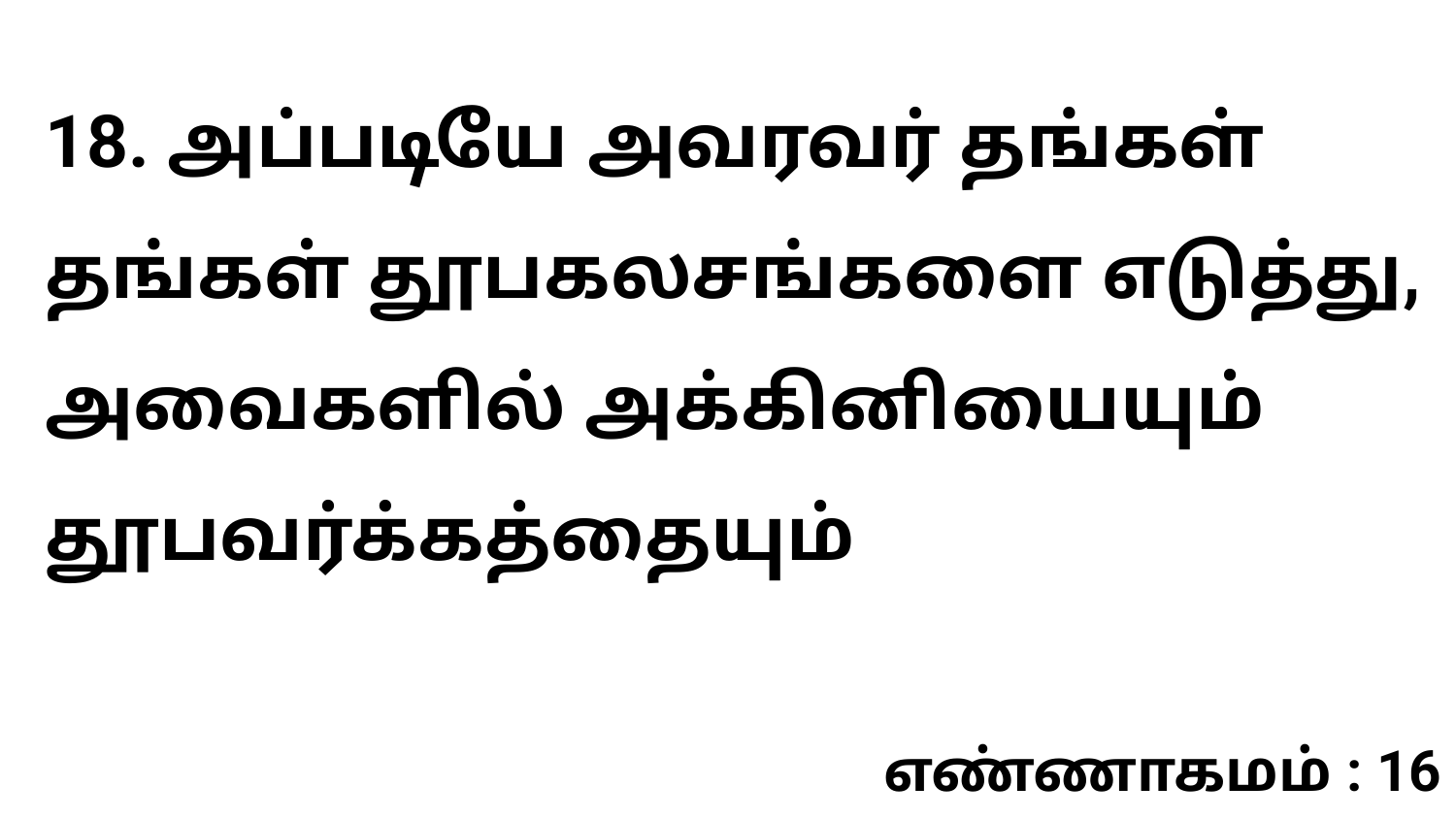

18. அப்படியே அவரவர் தங்கள் தங்கள் தூபகலசங்களை எடுத்து, அவைகளில் அக்கினியையும் தூபவர்க்கத்தையும்
எண்ணாகமம் : 16